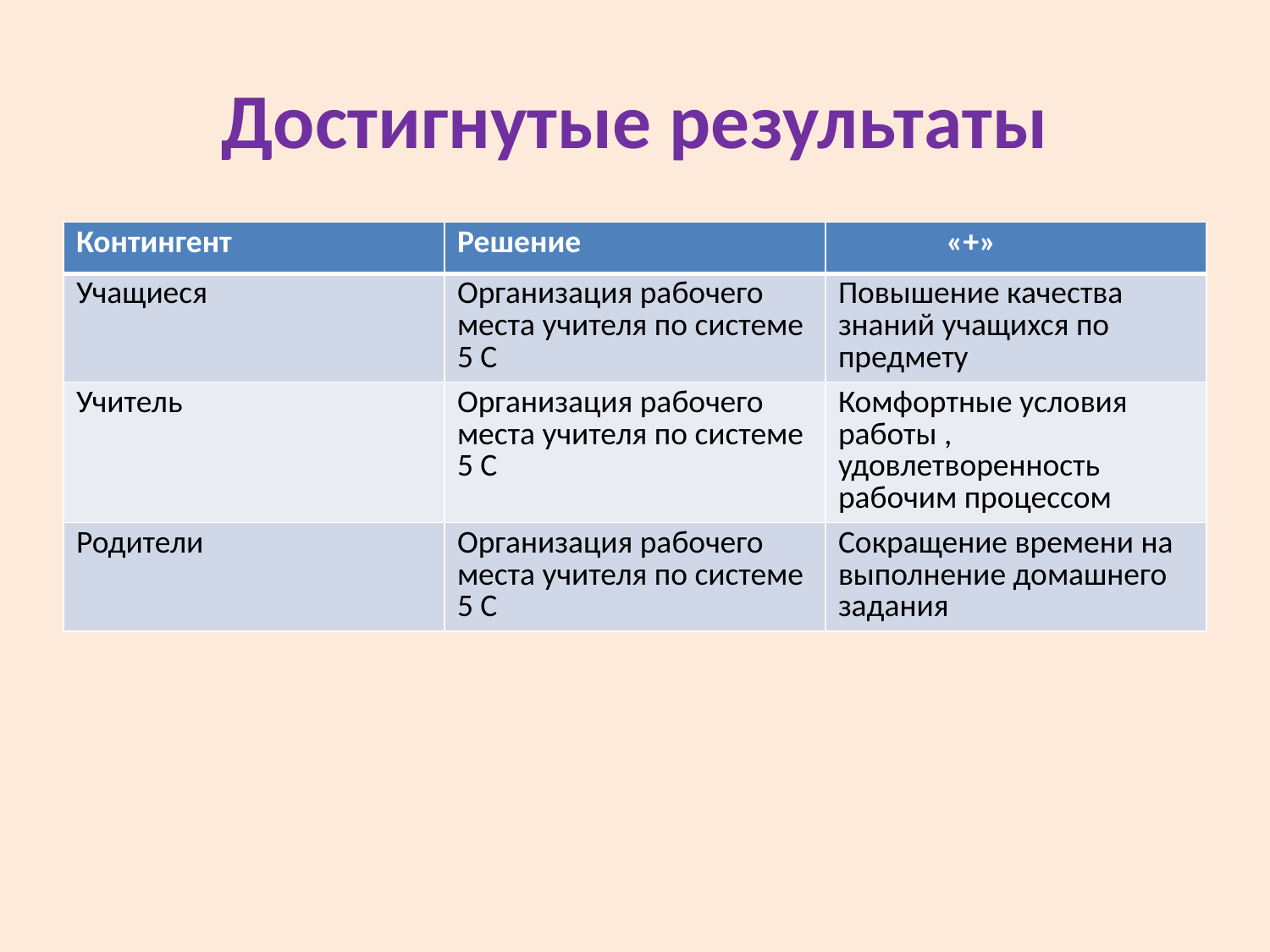

# Достигнутые результаты
| Контингент | Решение | «+» |
| --- | --- | --- |
| Учащиеся | Организация рабочего места учителя по системе 5 С | Повышение качества знаний учащихся по предмету |
| Учитель | Организация рабочего места учителя по системе 5 С | Комфортные условия работы , удовлетворенность рабочим процессом |
| Родители | Организация рабочего места учителя по системе 5 С | Сокращение времени на выполнение домашнего задания |